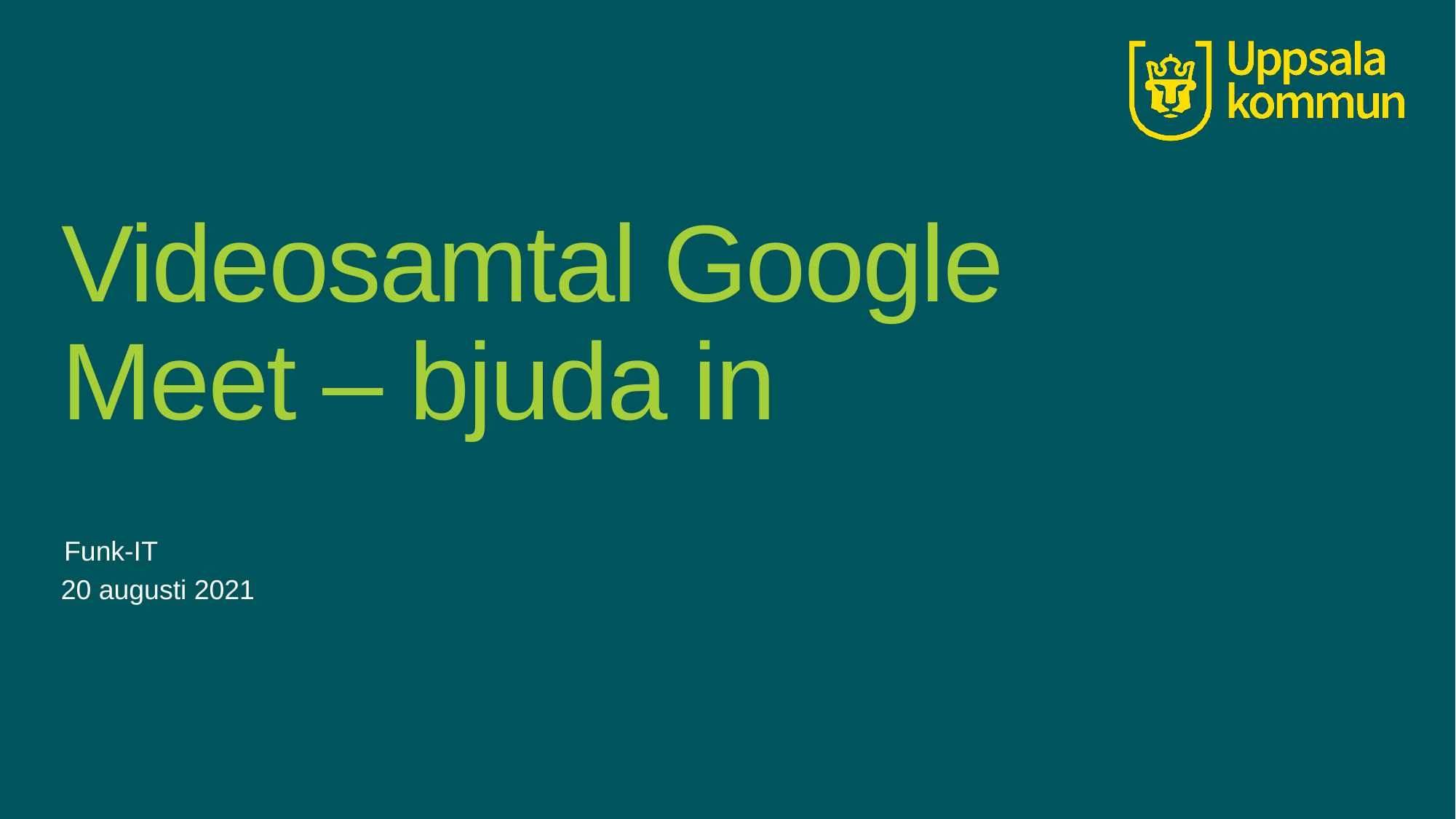

# Videosamtal Google Meet – bjuda in
Funk-IT
20 augusti 2021